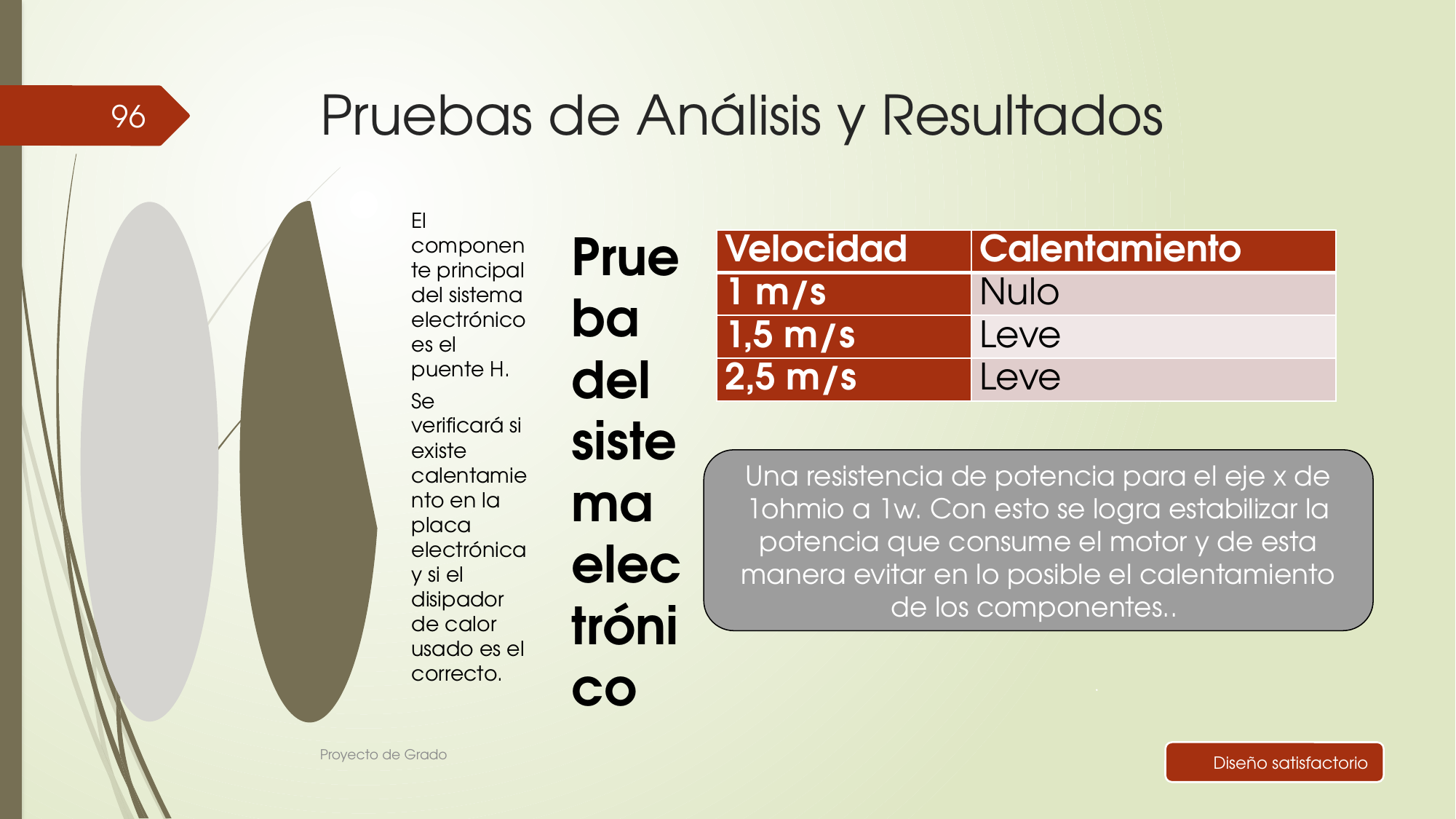

# Pruebas de Análisis y Resultados
96
Prueba del sistema electrónico
El componente principal del sistema electrónico es el puente H.
Se verificará si existe calentamiento en la placa electrónica y si el disipador de calor usado es el correcto.
| Velocidad | Calentamiento |
| --- | --- |
| 1 m/s | Nulo |
| 1,5 m/s | Leve |
| 2,5 m/s | Leve |
Una resistencia de potencia para el eje x de 1ohmio a 1w. Con esto se logra estabilizar la potencia que consume el motor y de esta manera evitar en lo posible el calentamiento de los componentes..
Diseño satisfactorio
26/01/2014
Proyecto de Grado